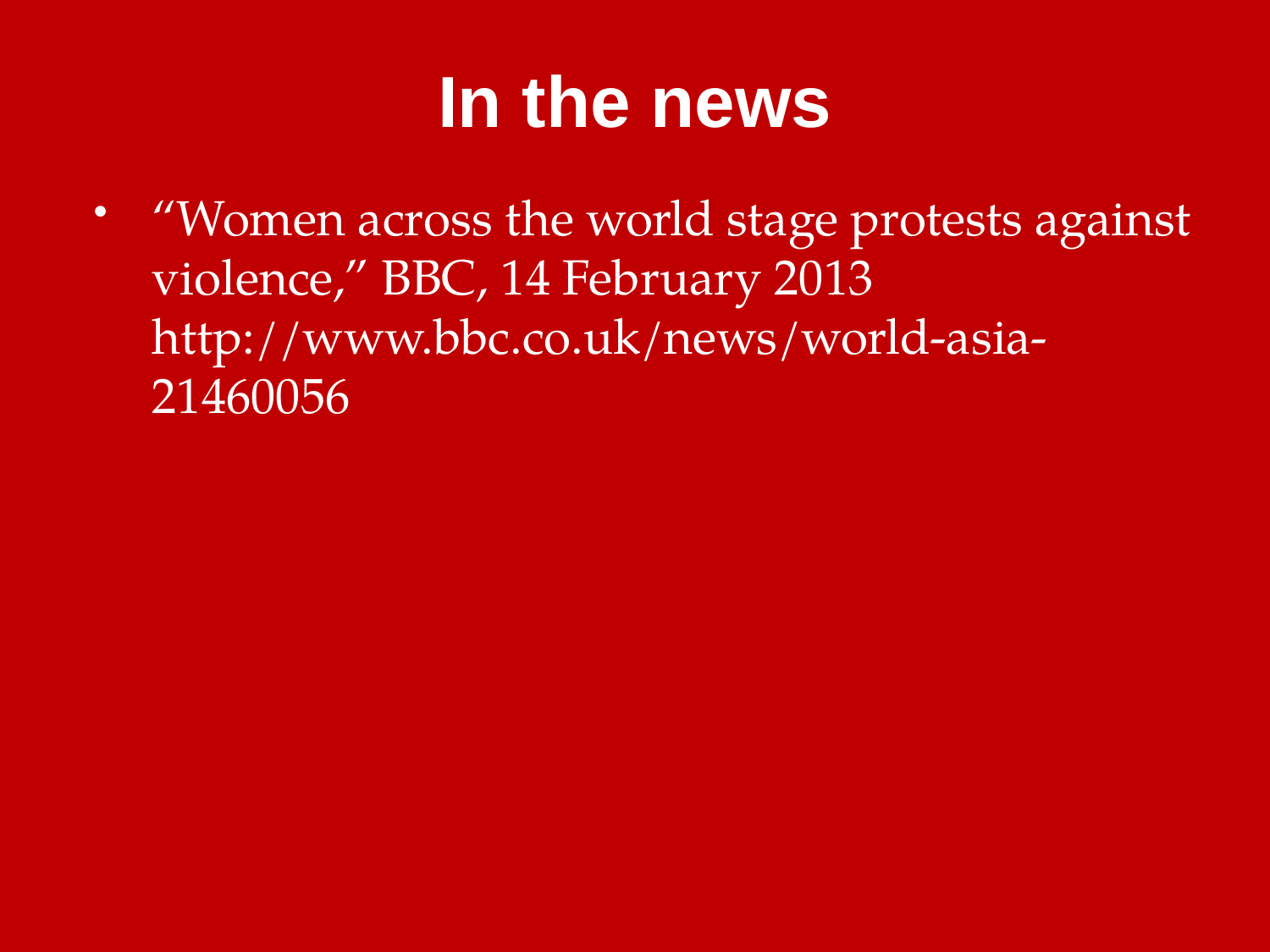

# In the news
“Women across the world stage protests against violence,” BBC, 14 February 2013 http://www.bbc.co.uk/news/world-asia-21460056